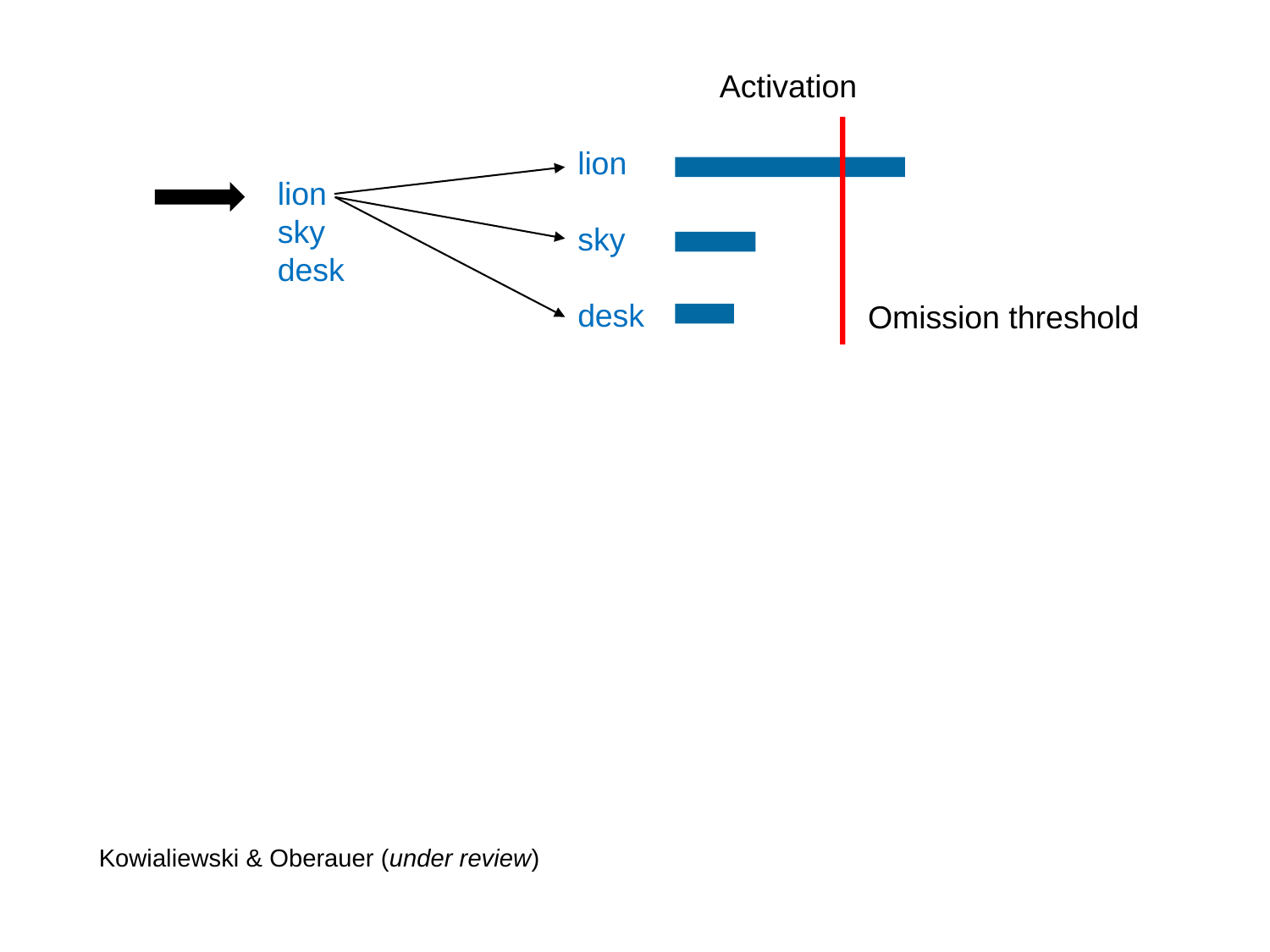

Activation
lion

sky

desk

lion
sky
desk

Omission threshold

Kowialiewski & Oberauer (under review)